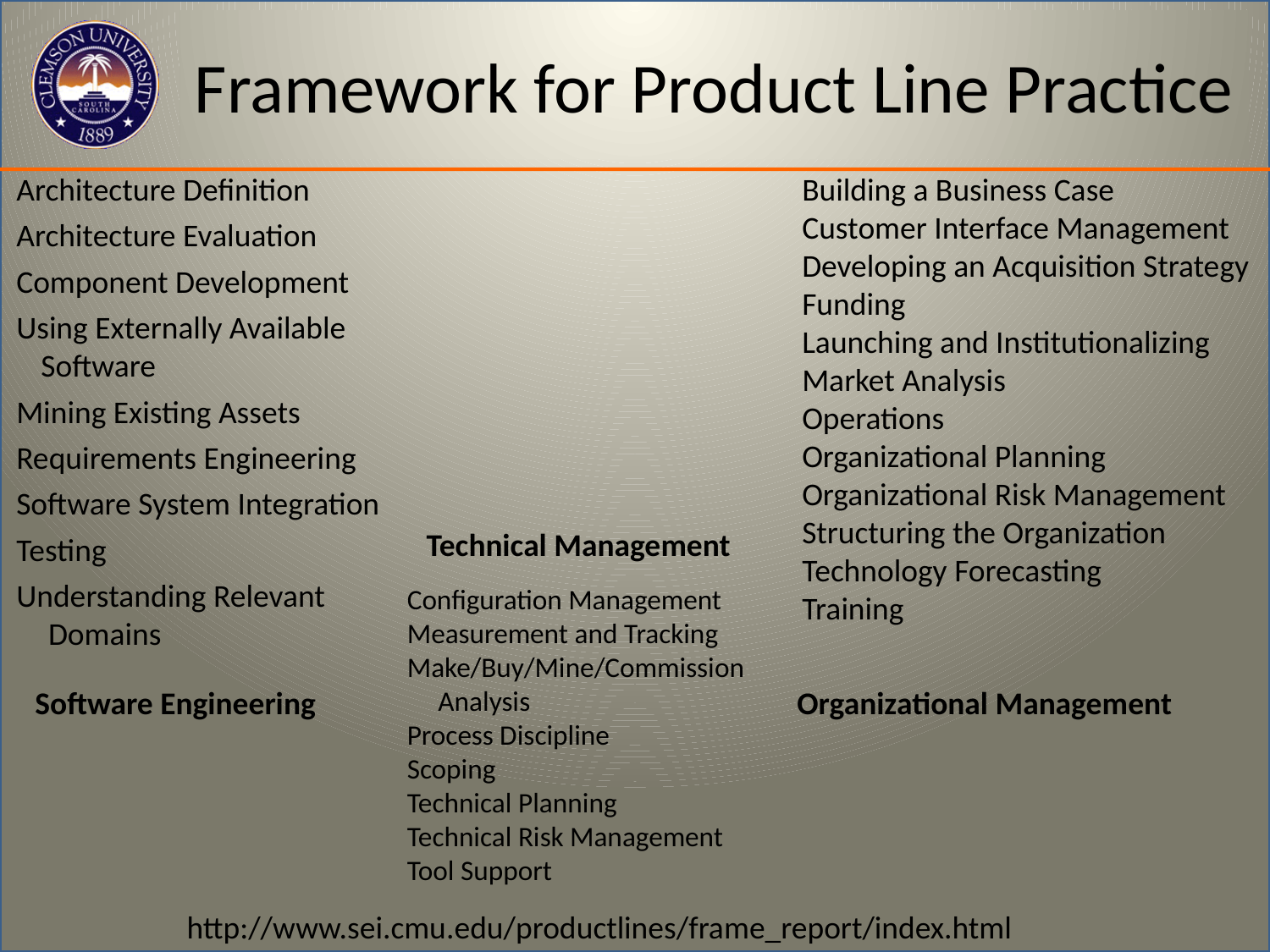

# Framework for Product Line Practice
 Architecture Definition
 Architecture Evaluation
 Component Development
 Using Externally Available
 Software
 Mining Existing Assets
 Requirements Engineering
 Software System Integration
 Testing
 Understanding Relevant
  Domains
Building a Business Case
Customer Interface Management
Developing an Acquisition Strategy
Funding
Launching and Institutionalizing
Market Analysis
Operations
Organizational Planning
Organizational Risk Management
Structuring the Organization
Technology Forecasting
Training
Technical Management
 Configuration Management
 Measurement and Tracking
 Make/Buy/Mine/Commission
  Analysis
 Process Discipline
 Scoping
 Technical Planning
 Technical Risk Management
 Tool Support
Software Engineering
Organizational Management
http://www.sei.cmu.edu/productlines/frame_report/index.html